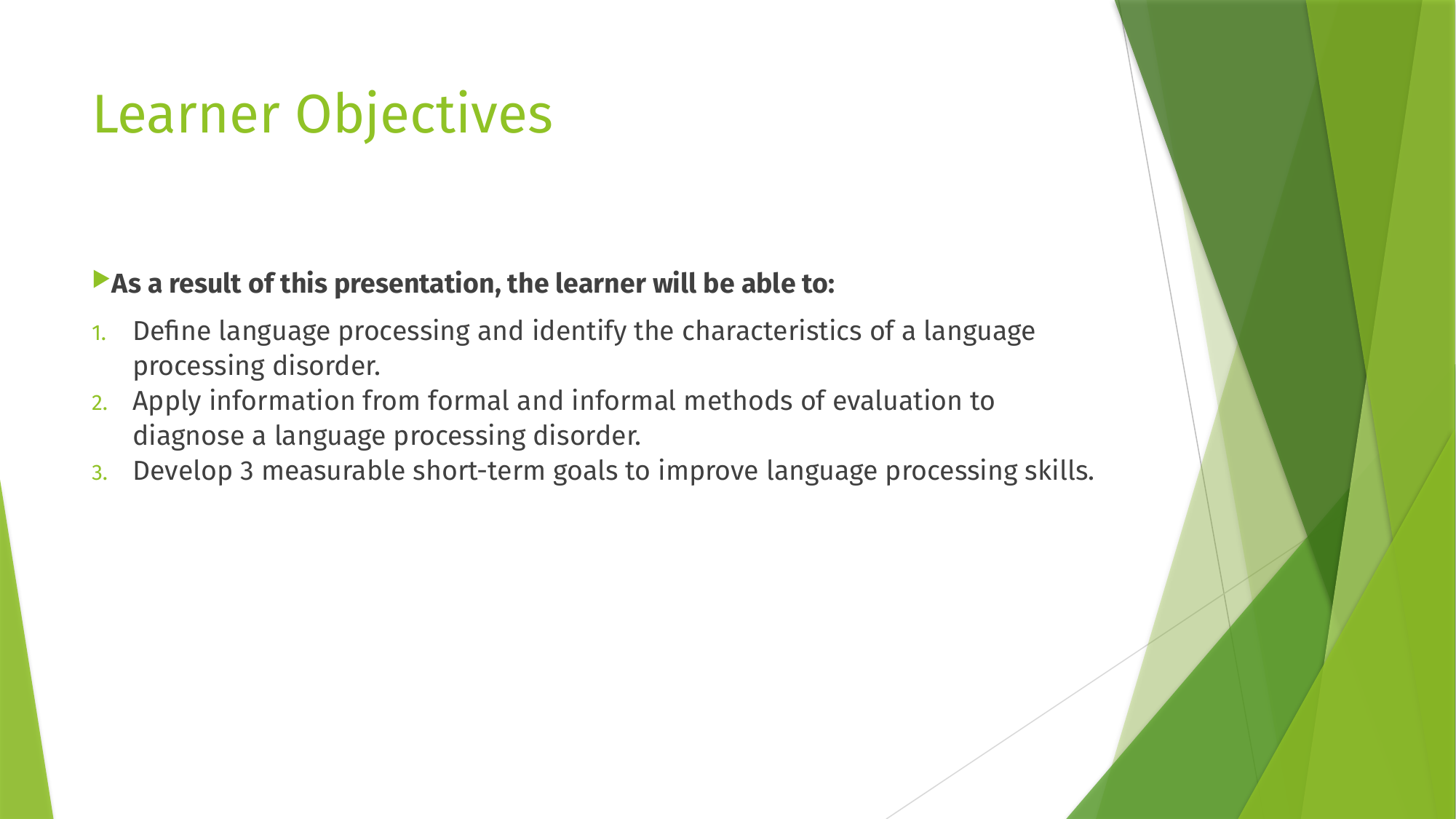

# Learner Objectives
As a result of this presentation, the learner will be able to:
Define language processing and identify the characteristics of a language processing disorder.
Apply information from formal and informal methods of evaluation to diagnose a language processing disorder.
Develop 3 measurable short-term goals to improve language processing skills.